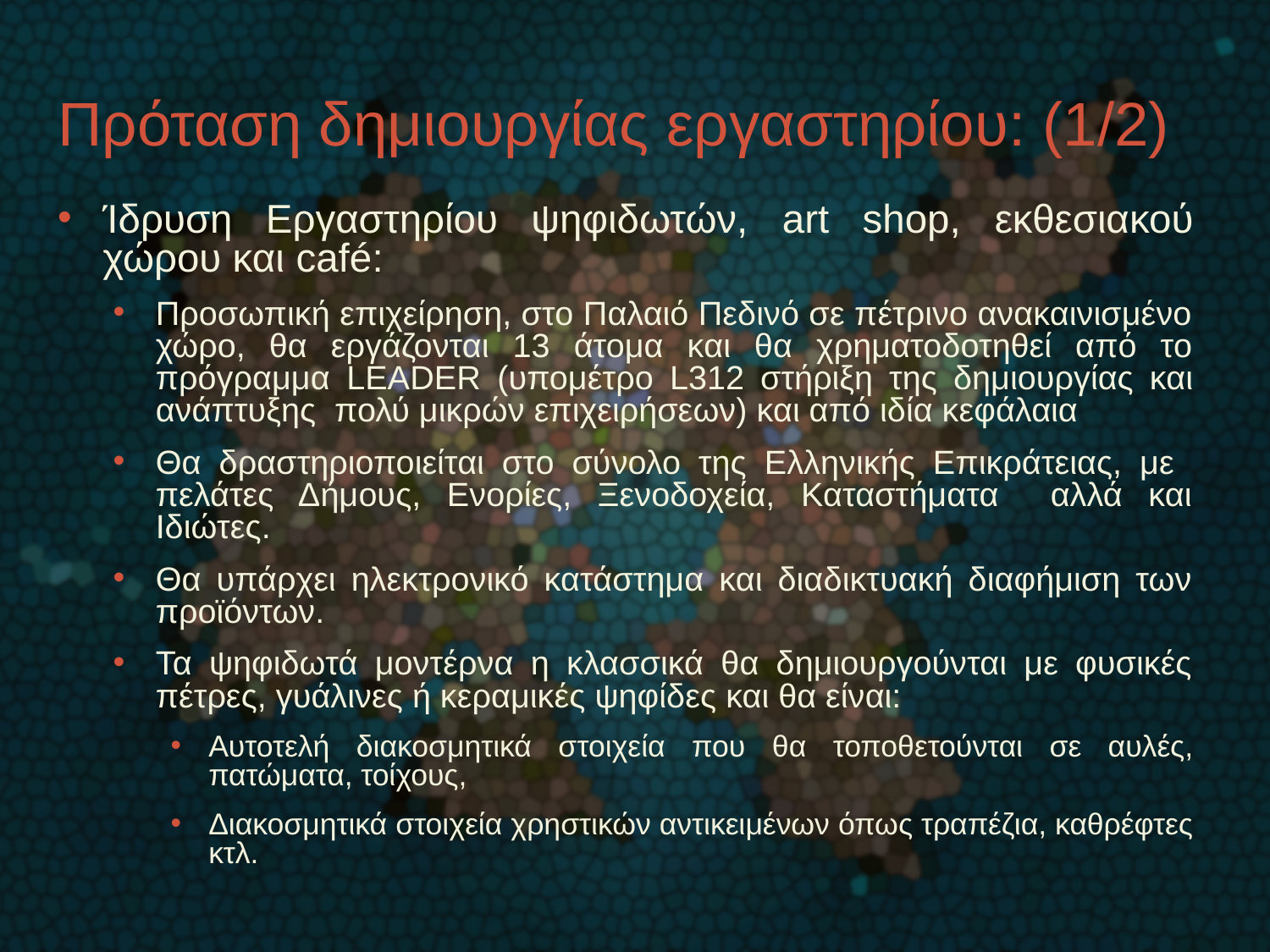

# Πρόταση δημιουργίας εργαστηρίου: (1/2)
Ίδρυση Εργαστηρίου ψηφιδωτών, art shop, εκθεσιακού χώρου και café:
Προσωπική επιχείρηση, στο Παλαιό Πεδινό σε πέτρινο ανακαινισμένο χώρο, θα εργάζονται 13 άτομα και θα χρηματοδοτηθεί από το πρόγραμμα LEADER (υπομέτρο L312 στήριξη της δημιουργίας και ανάπτυξης  πολύ μικρών επιχειρήσεων) και από ιδία κεφάλαια
Θα δραστηριοποιείται στο σύνολο της Ελληνικής Επικράτειας, με  πελάτες Δήμους, Ενορίες, Ξενοδοχεία, Καταστήματα  αλλά και Ιδιώτες.
Θα υπάρχει ηλεκτρονικό κατάστημα και διαδικτυακή διαφήμιση των προϊόντων.
Τα ψηφιδωτά μοντέρνα η κλασσικά θα δημιουργούνται με φυσικές πέτρες, γυάλινες ή κεραμικές ψηφίδες και θα είναι:
Αυτοτελή διακοσμητικά στοιχεία που θα τοποθετούνται σε αυλές, πατώματα, τοίχους,
Διακοσμητικά στοιχεία χρηστικών αντικειμένων όπως τραπέζια, καθρέφτες κτλ.